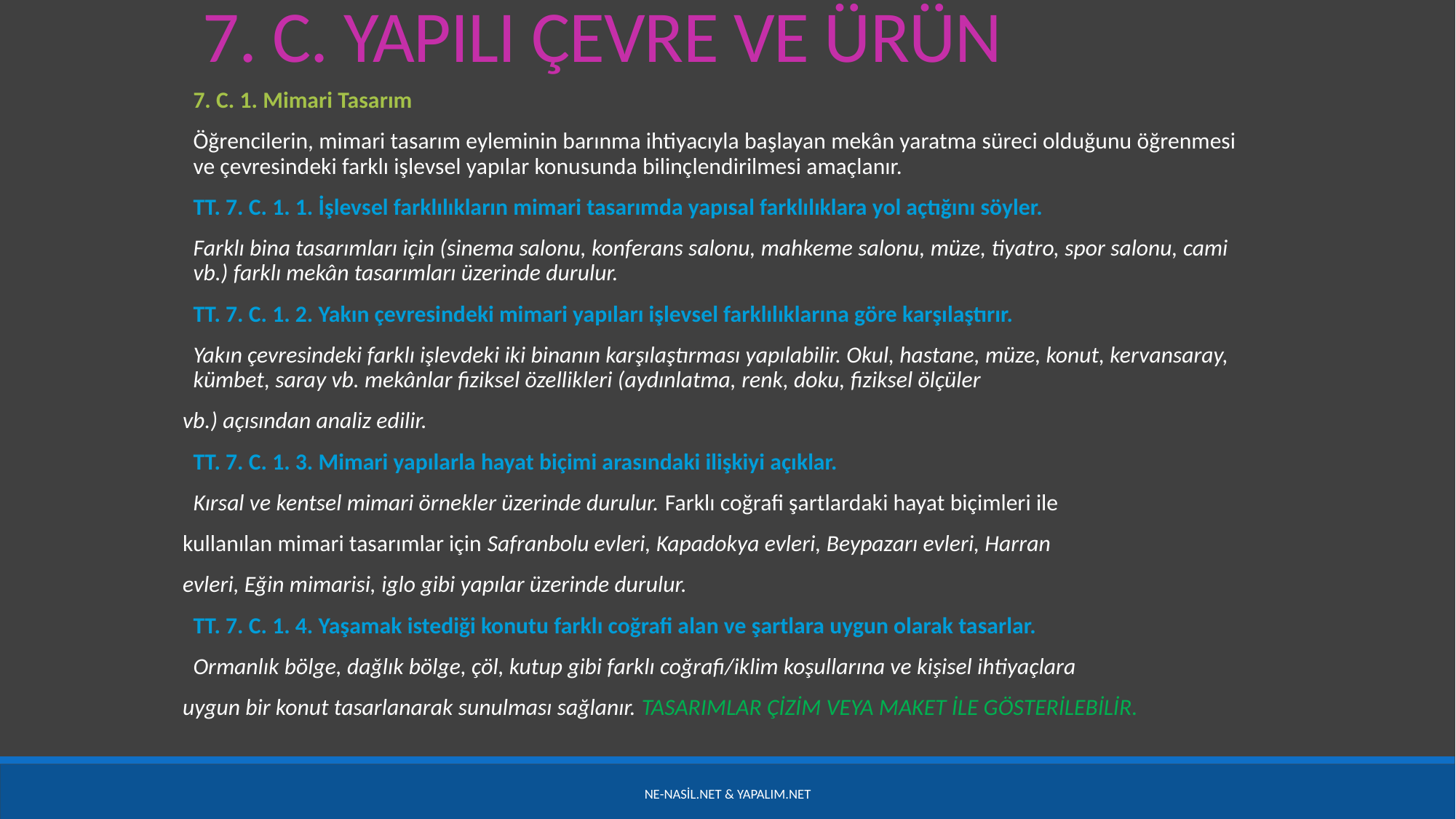

7. C. YAPILI ÇEVRE VE ÜRÜN
7. C. 1. Mimari Tasarım
Öğrencilerin, mimari tasarım eyleminin barınma ihtiyacıyla başlayan mekân yaratma süreci olduğunu öğrenmesi ve çevresindeki farklı işlevsel yapılar konusunda bilinçlendirilmesi amaçlanır.
TT. 7. C. 1. 1. İşlevsel farklılıkların mimari tasarımda yapısal farklılıklara yol açtığını söyler.
Farklı bina tasarımları için (sinema salonu, konferans salonu, mahkeme salonu, müze, tiyatro, spor salonu, cami vb.) farklı mekân tasarımları üzerinde durulur.
TT. 7. C. 1. 2. Yakın çevresindeki mimari yapıları işlevsel farklılıklarına göre karşılaştırır.
Yakın çevresindeki farklı işlevdeki iki binanın karşılaştırması yapılabilir. Okul, hastane, müze, konut, kervansaray, kümbet, saray vb. mekânlar fiziksel özellikleri (aydınlatma, renk, doku, fiziksel ölçüler
vb.) açısından analiz edilir.
TT. 7. C. 1. 3. Mimari yapılarla hayat biçimi arasındaki ilişkiyi açıklar.
Kırsal ve kentsel mimari örnekler üzerinde durulur. Farklı coğrafi şartlardaki hayat biçimleri ile
kullanılan mimari tasarımlar için Safranbolu evleri, Kapadokya evleri, Beypazarı evleri, Harran
evleri, Eğin mimarisi, iglo gibi yapılar üzerinde durulur.
TT. 7. C. 1. 4. Yaşamak istediği konutu farklı coğrafi alan ve şartlara uygun olarak tasarlar.
Ormanlık bölge, dağlık bölge, çöl, kutup gibi farklı coğrafi/iklim koşullarına ve kişisel ihtiyaçlara
uygun bir konut tasarlanarak sunulması sağlanır. TASARIMLAR ÇİZİM VEYA MAKET İLE GÖSTERİLEBİLİR.
Ne-nasil.net & yapalım.net